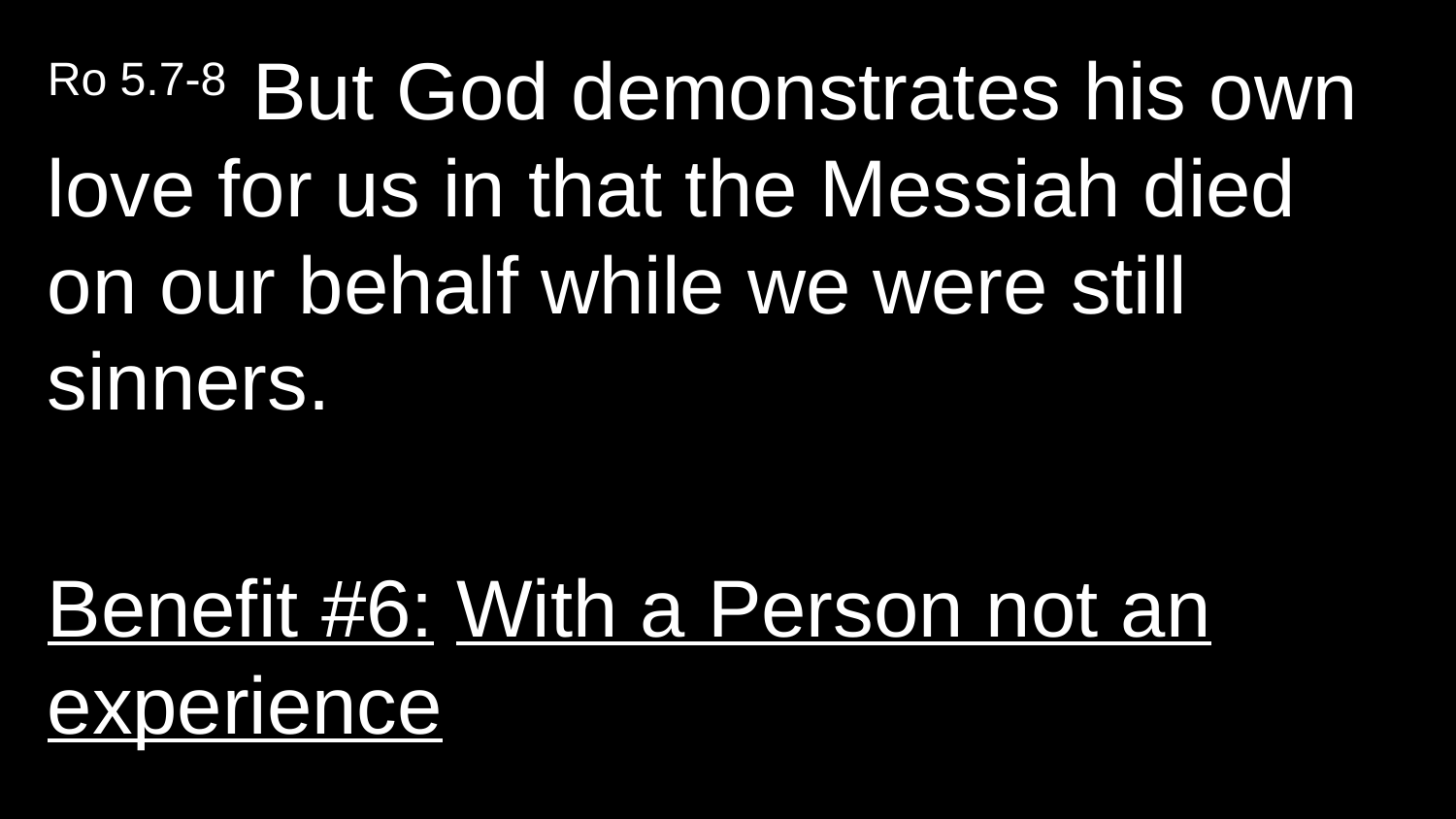

Ro 5.7-8  But God demonstrates his own love for us in that the Messiah died on our behalf while we were still sinners.

Benefit #6: With a Person not an experience